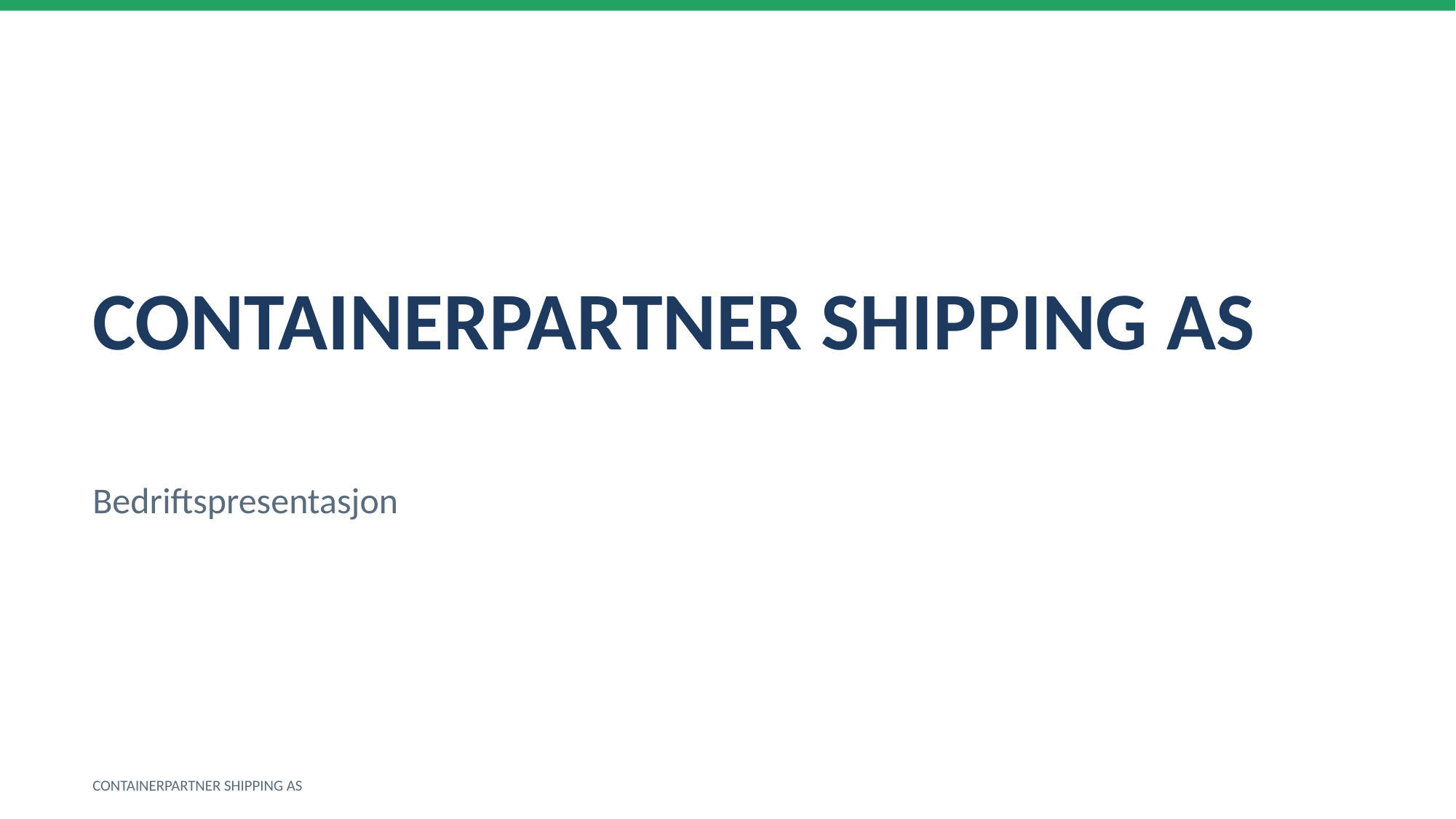

CONTAINERPARTNER SHIPPING AS
Bedriftspresentasjon
CONTAINERPARTNER SHIPPING AS